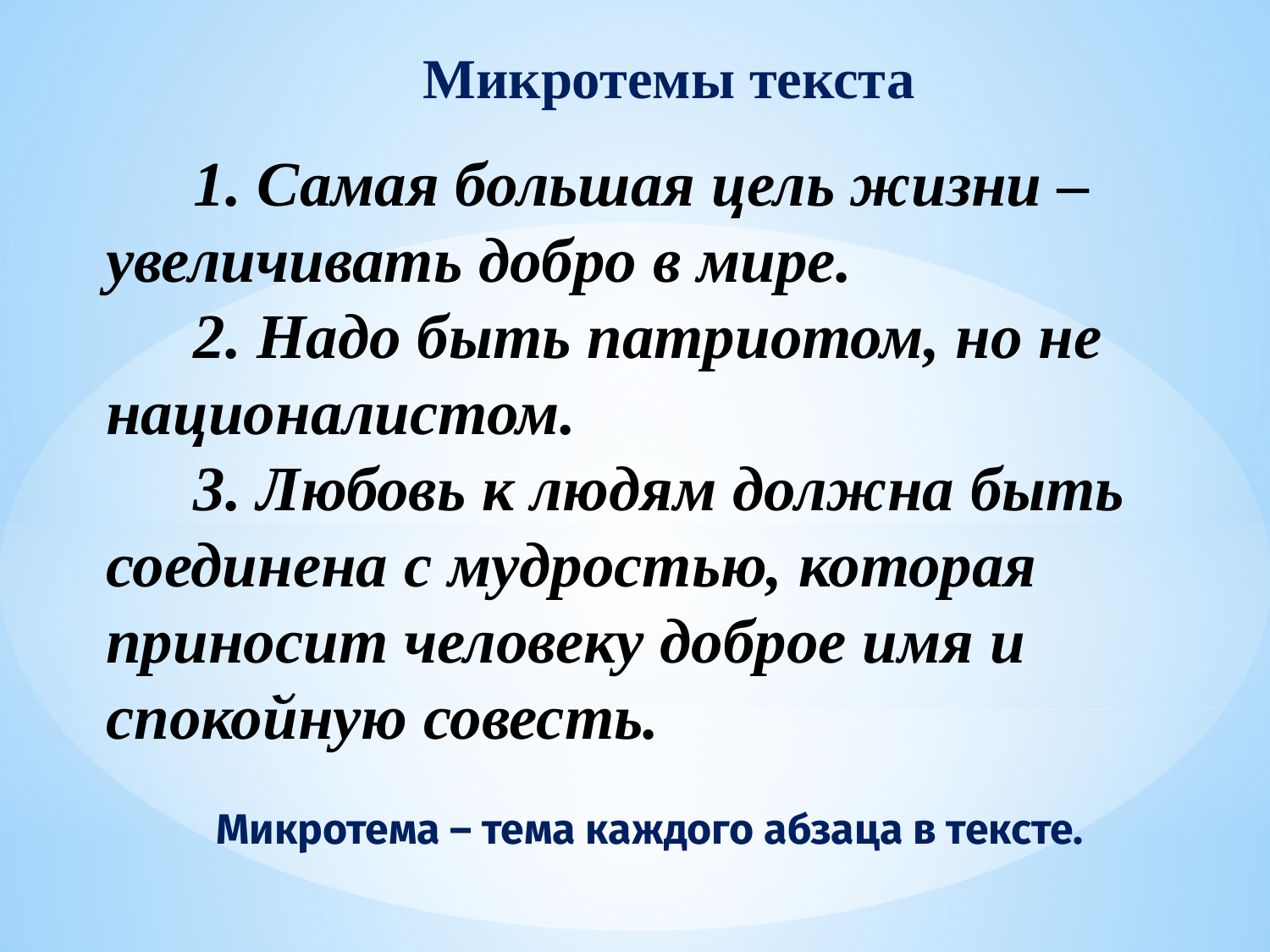

Микротемы текста

1. Самая большая цель жизни – увеличивать добро в мире.
2. Надо быть патриотом, но не националистом.
3. Любовь к людям должна быть соединена с мудростью, которая приносит человеку доброе имя и спокойную совесть.
Микротема – тема каждого абзаца в тексте.